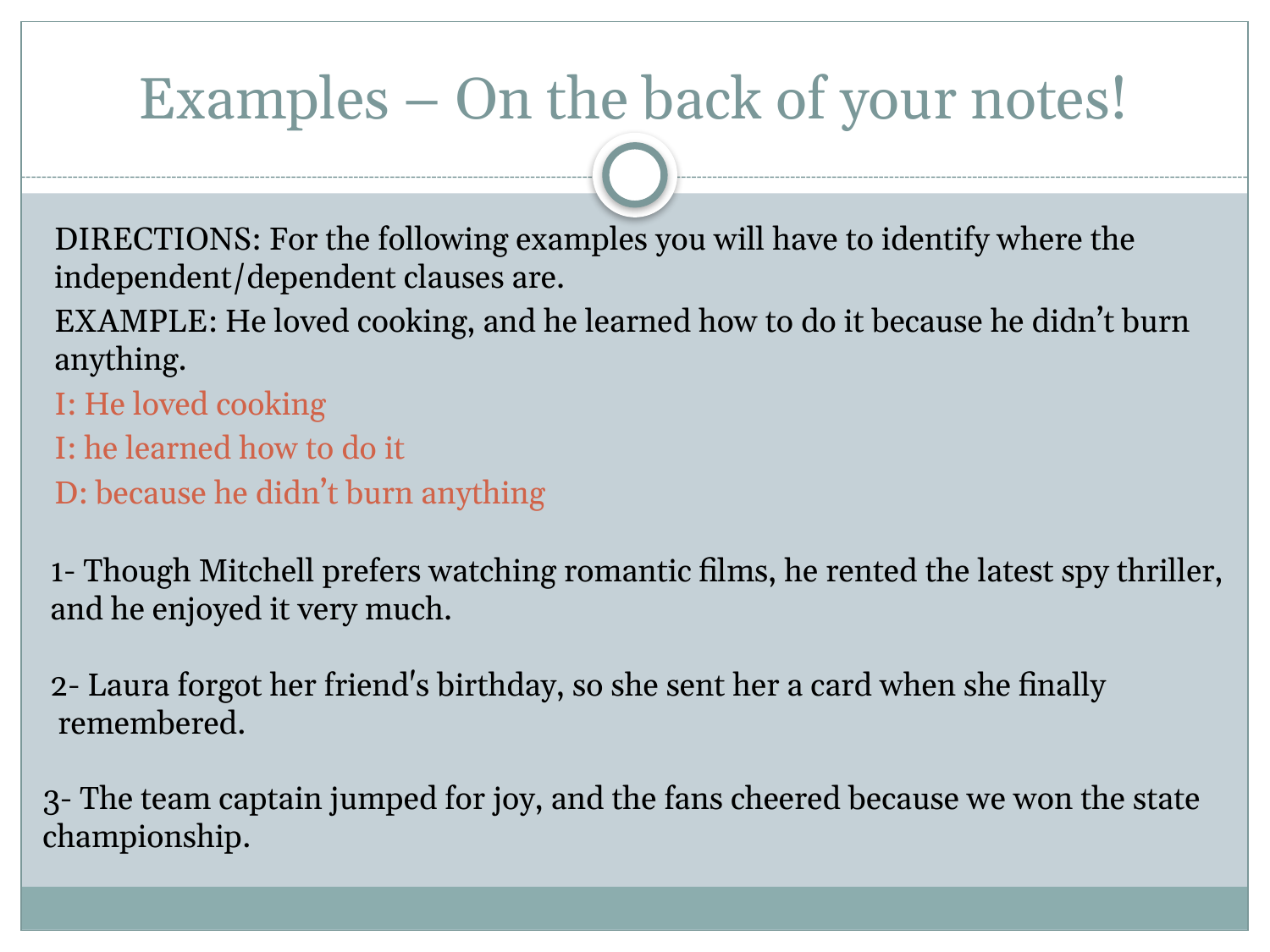

# Examples – On the back of your notes!
DIRECTIONS: For the following examples you will have to identify where the independent/dependent clauses are.
EXAMPLE: He loved cooking, and he learned how to do it because he didn’t burn anything.
I: He loved cooking
I: he learned how to do it
D: because he didn’t burn anything
1- Though Mitchell prefers watching romantic films, he rented the latest spy thriller, and he enjoyed it very much.
2- Laura forgot her friend's birthday, so she sent her a card when she finally
 remembered.
3- The team captain jumped for joy, and the fans cheered because we won the state
championship.